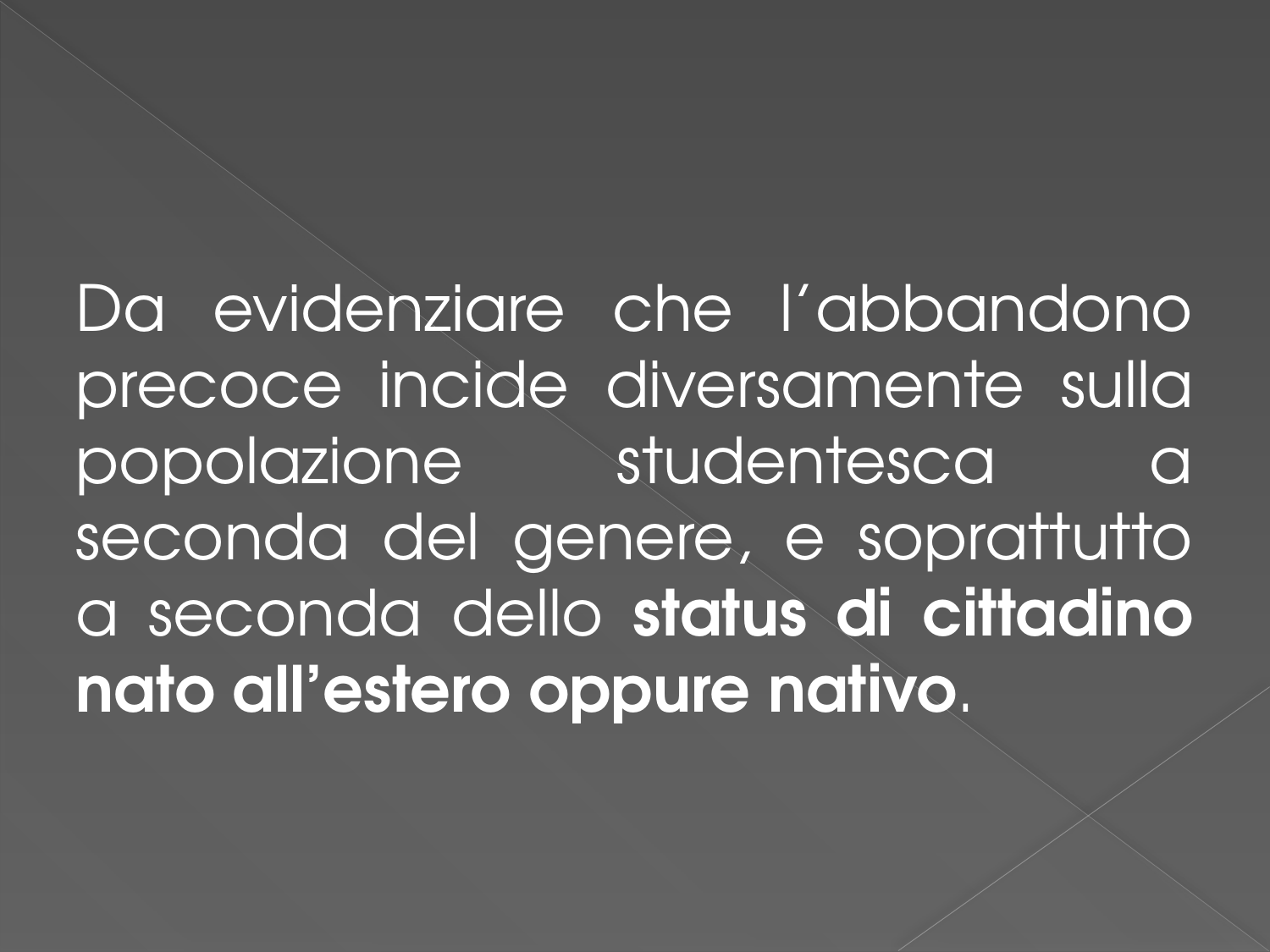

Da evidenziare che l’abbandono precoce incide diversamente sulla popolazione studentesca a seconda del genere, e soprattutto a seconda dello status di cittadino nato all’estero oppure nativo.